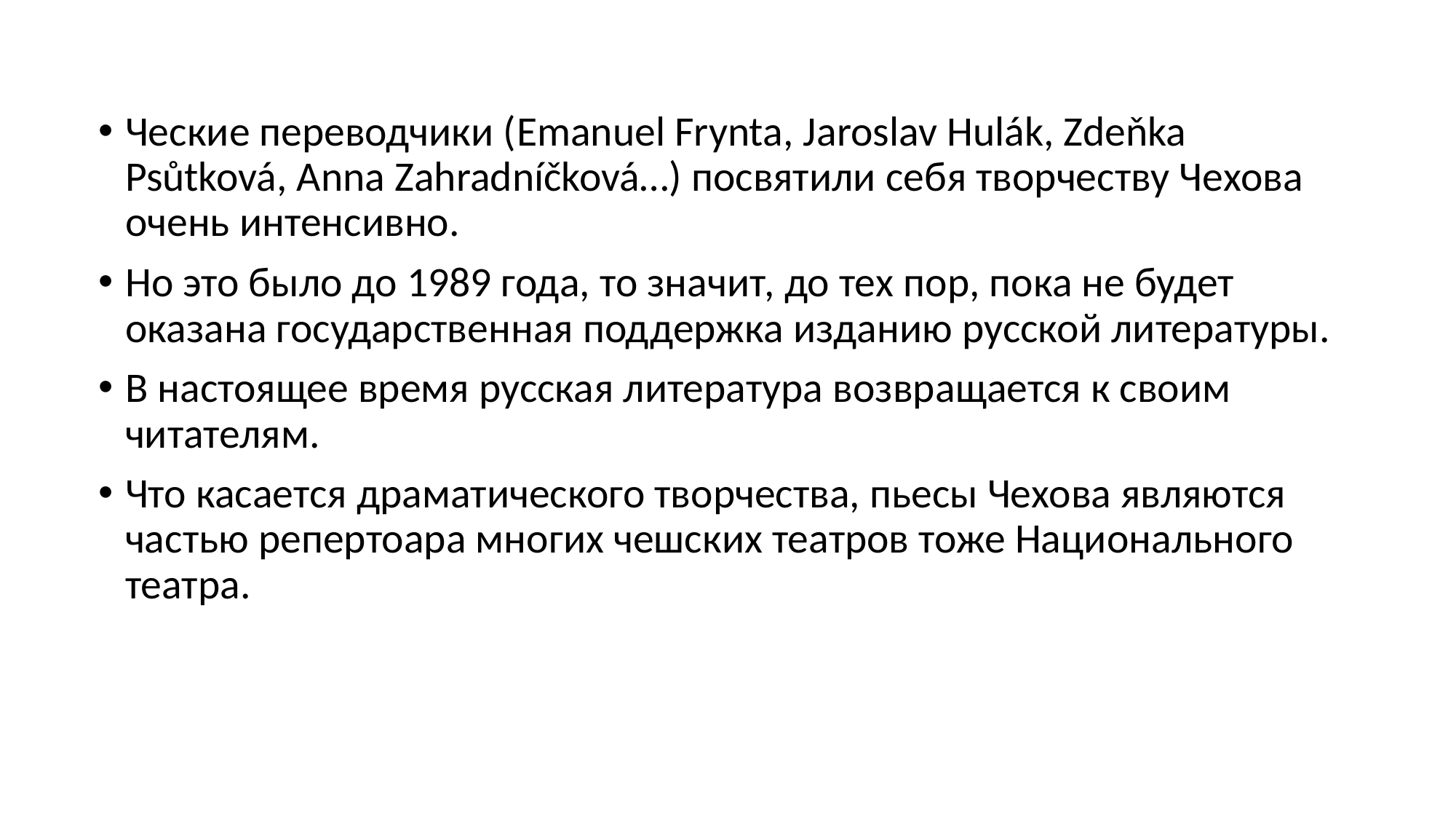

Ческие переводчики (Emanuel Frynta, Jaroslav Hulák, Zdeňka Psůtková, Anna Zahradníčková…) посвятили себя творчеству Чехова очень интенсивно.
Но это было до 1989 года, то значит, до тех пор, пока не будет оказана государственная поддержка изданию русской литературы.
В настоящее время русская литература возвращается к своим читателям.
Что касается драматического творчества, пьесы Чехова являются частью репертоара многих чешских театров тоже Национального театра.